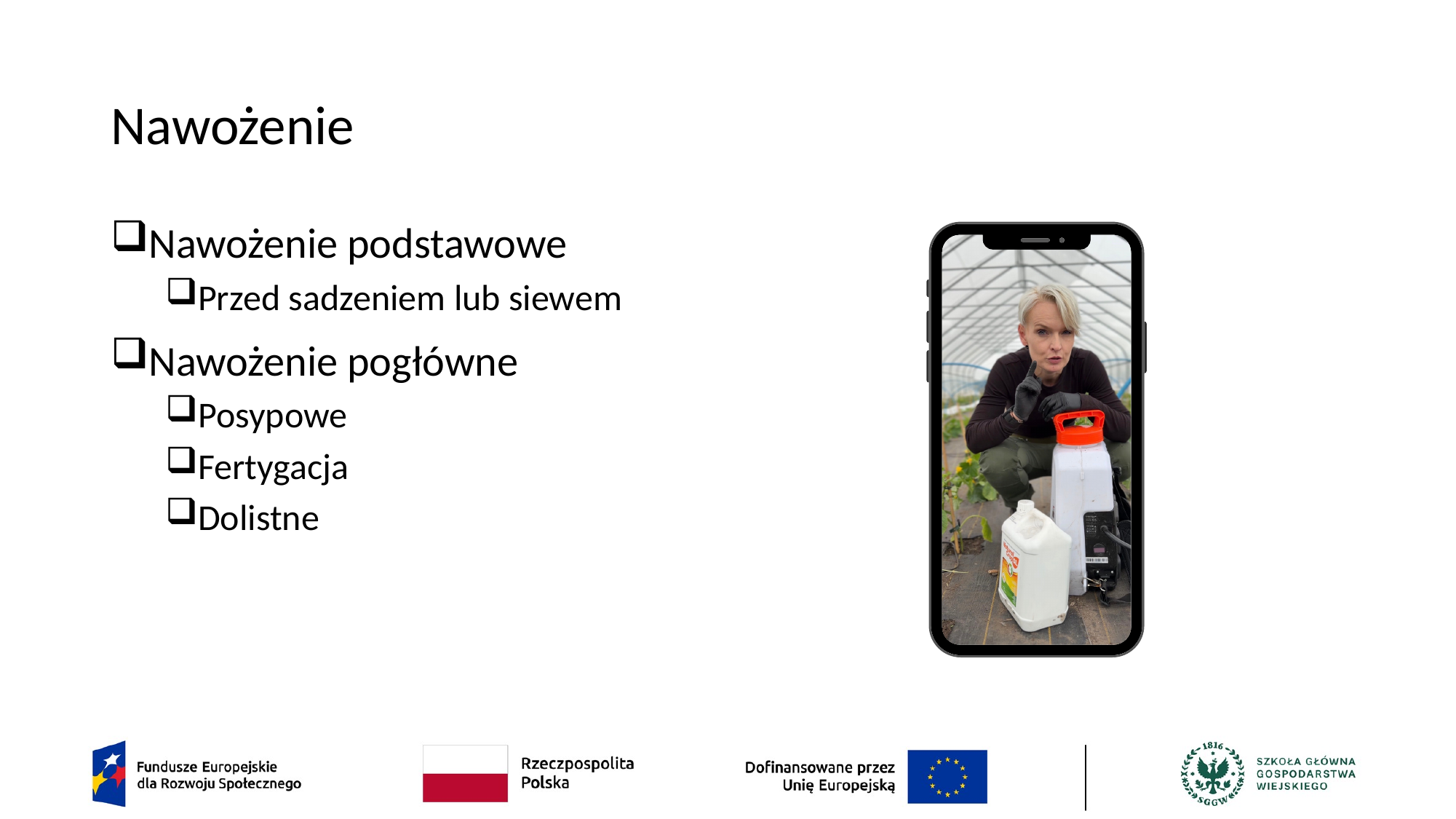

# Nawożenie
Nawożenie podstawowe
Przed sadzeniem lub siewem
Nawożenie pogłówne
Posypowe
Fertygacja
Dolistne